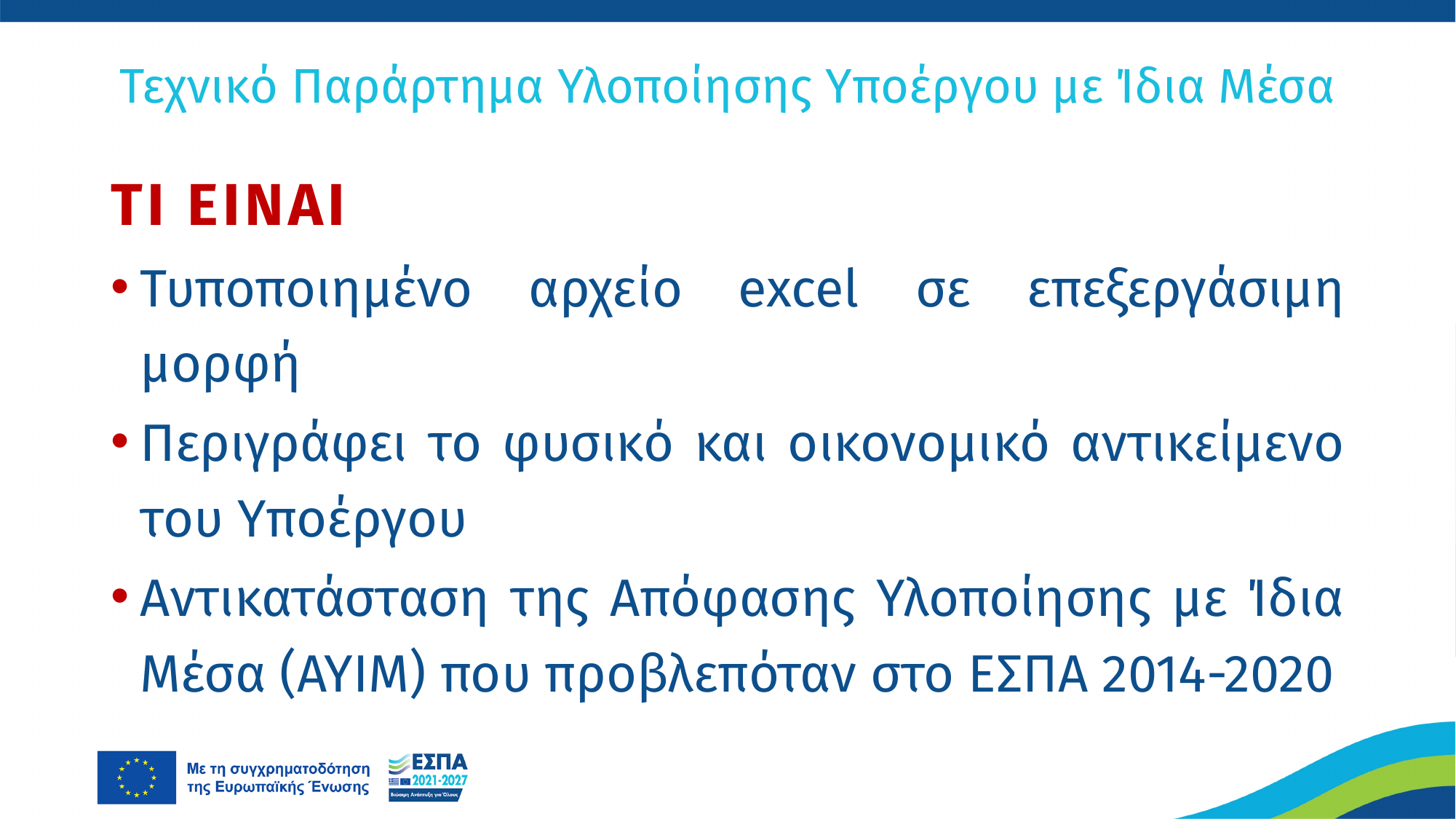

# Τεχνικό Παράρτημα Υλοποίησης Υποέργου με Ίδια Μέσα

ΤΙ ΕΙΝΑΙ
Τυποποιημένο αρχείο excel σε επεξεργάσιμη μορφή
Περιγράφει το φυσικό και οικονομικό αντικείμενο του Υποέργου
Αντικατάσταση της Απόφασης Υλοποίησης με Ίδια Μέσα (ΑΥΙΜ) που προβλεπόταν στο ΕΣΠΑ 2014-2020